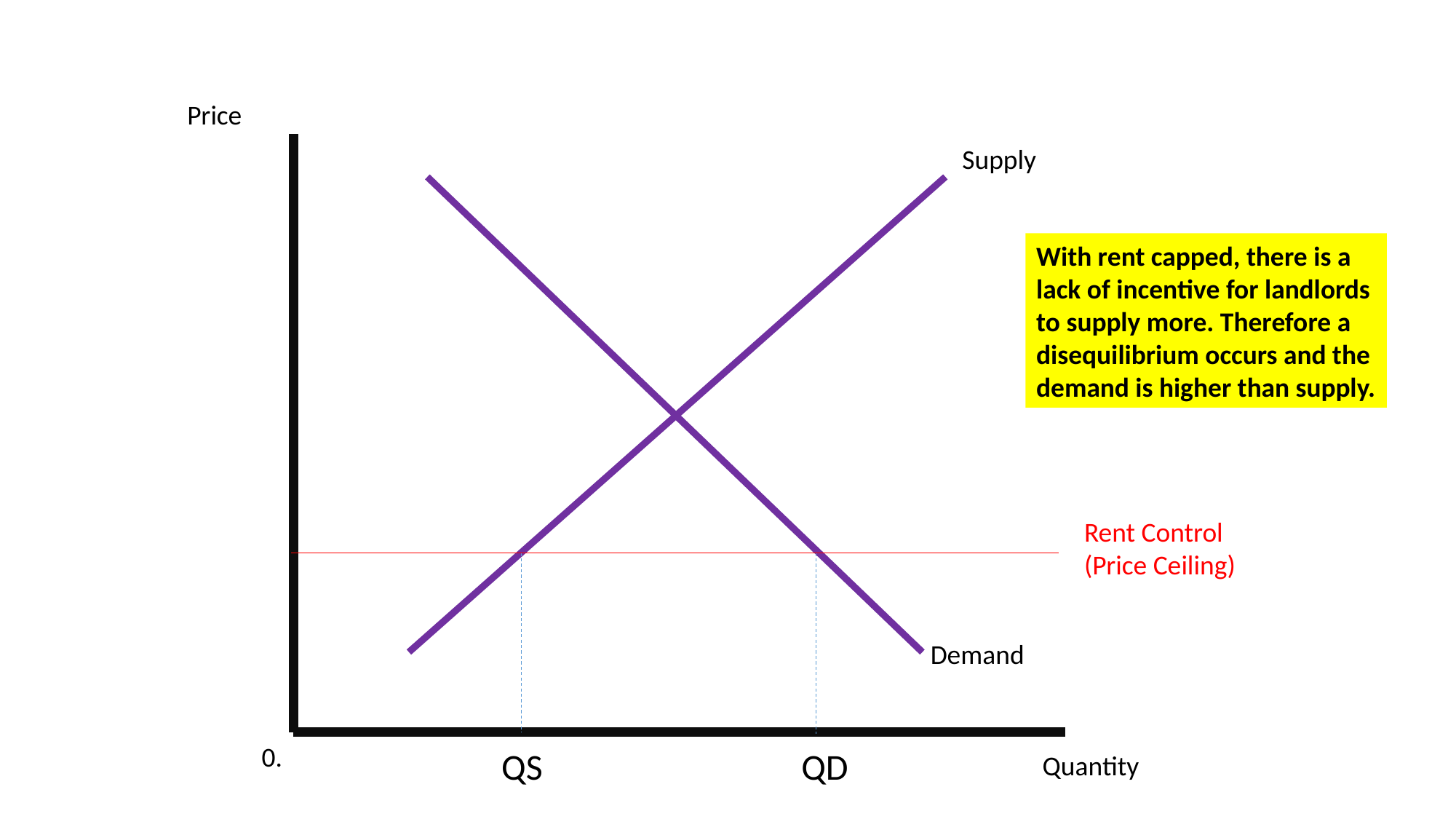

Price
Supply
With rent capped, there is a
lack of incentive for landlords
to supply more. Therefore a
disequilibrium occurs and the
demand is higher than supply.
Rent Control
(Price Ceiling)
Demand
0.
QS
QD
Quantity